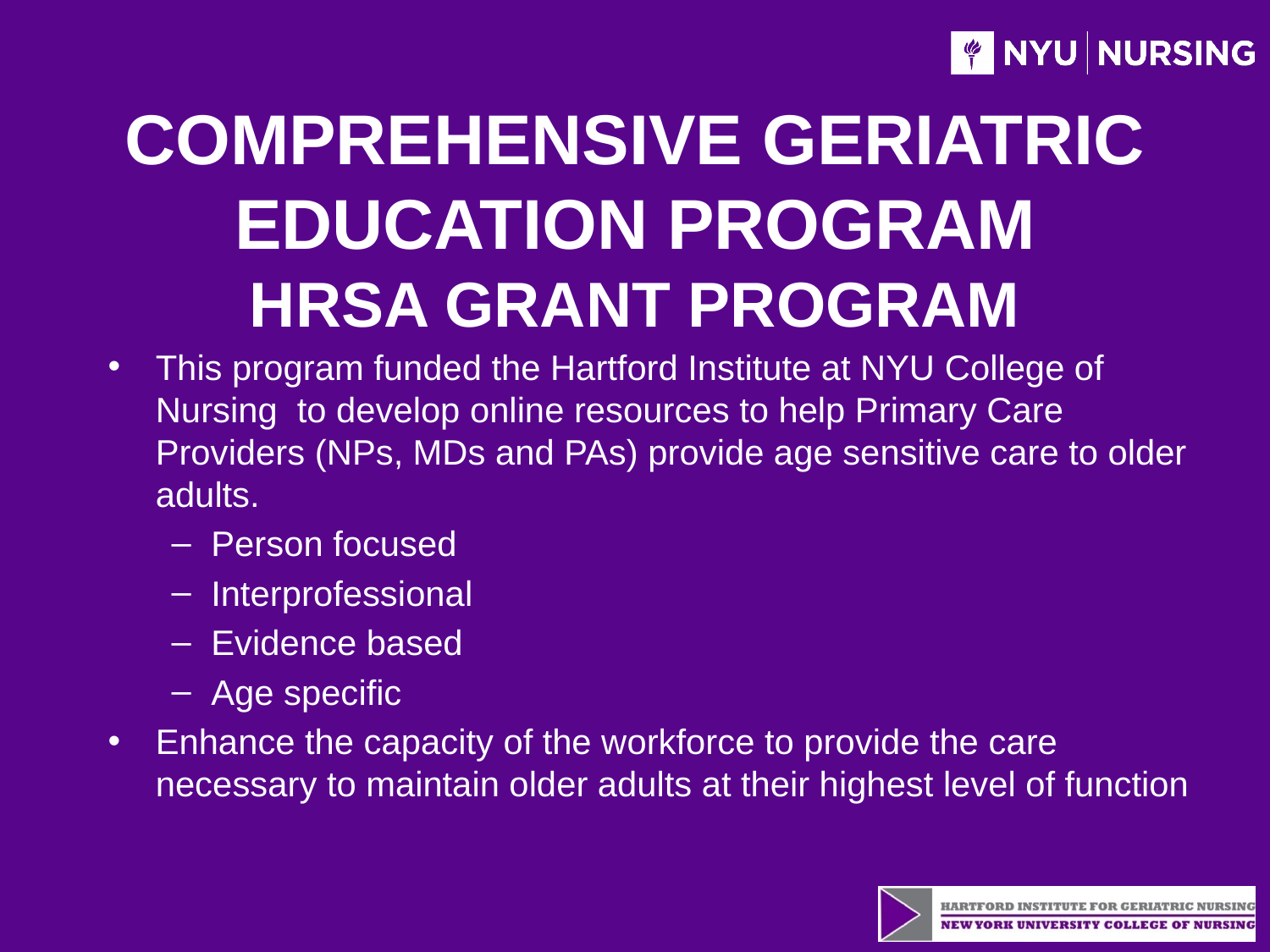

# Comprehensive Geriatric Education Program HRSA Grant Program
This program funded the Hartford Institute at NYU College of Nursing  to develop online resources to help Primary Care Providers (NPs, MDs and PAs) provide age sensitive care to older adults.
Person focused
Interprofessional
Evidence based
Age specific
Enhance the capacity of the workforce to provide the care necessary to maintain older adults at their highest level of function